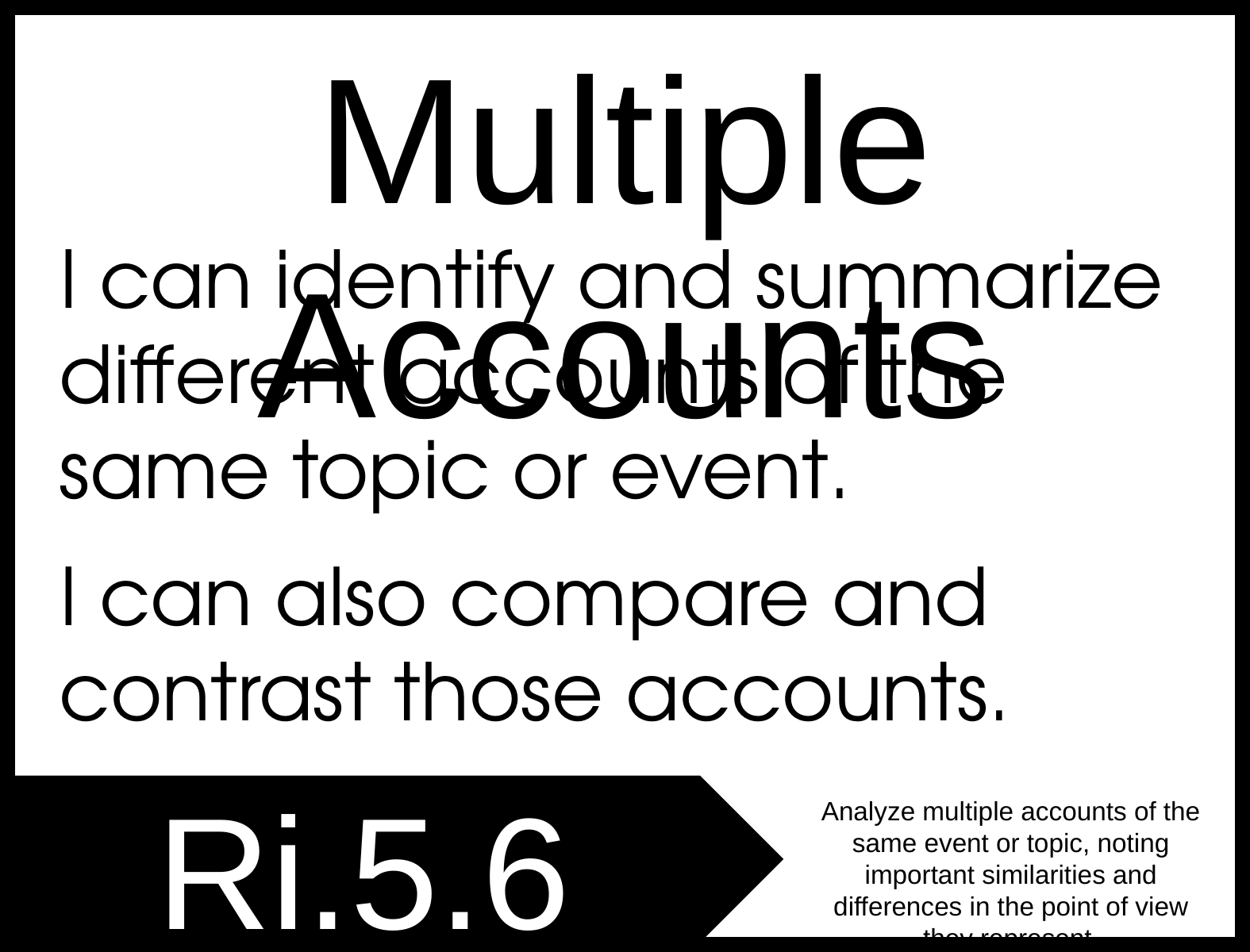

Multiple Accounts
I can identify and summarize different accounts of the same topic or event.
I can also compare and contrast those accounts.
Ri.5.6

Analyze multiple accounts of the same event or topic, noting important similarities and differences in the point of view they represent.